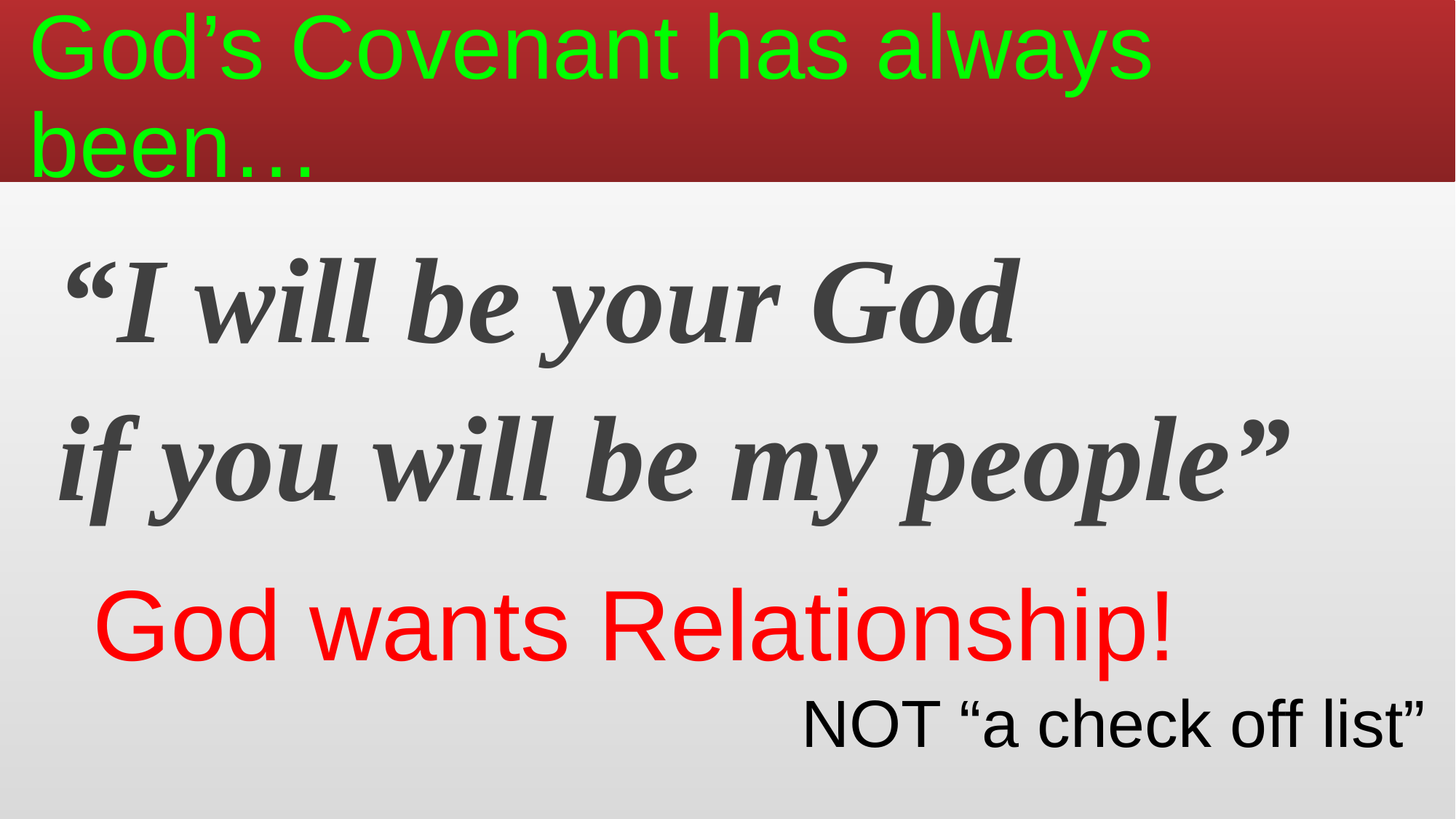

# God’s Covenant has always been…
“I will be your God
if you will be my people”
God wants Relationship!
 NOT “a check off list”